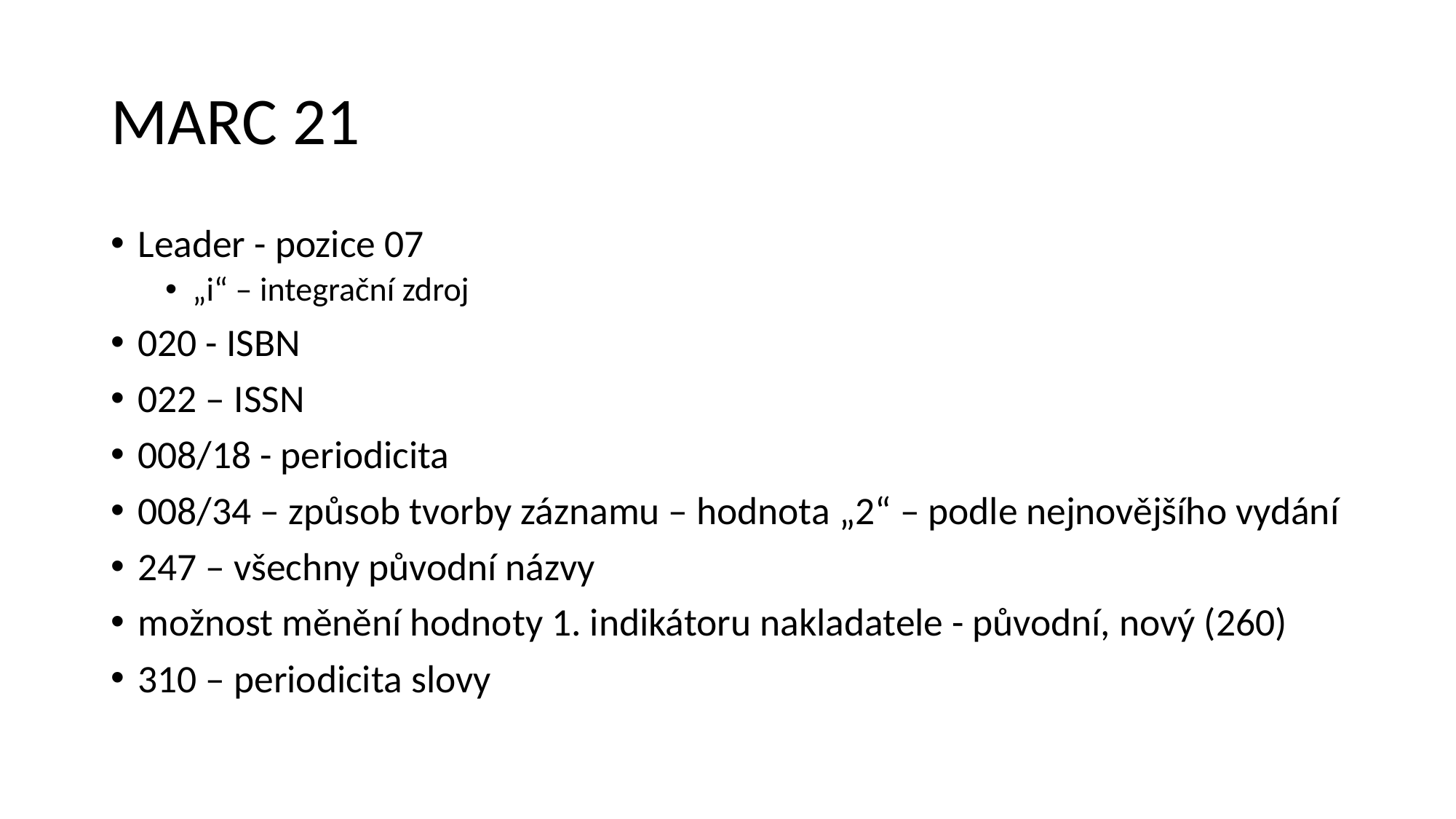

# MARC 21
Leader - pozice 07
„i“ – integrační zdroj
020 - ISBN
022 – ISSN
008/18 - periodicita
008/34 – způsob tvorby záznamu – hodnota „2“ – podle nejnovějšího vydání
247 – všechny původní názvy
možnost měnění hodnoty 1. indikátoru nakladatele - původní, nový (260)
310 – periodicita slovy